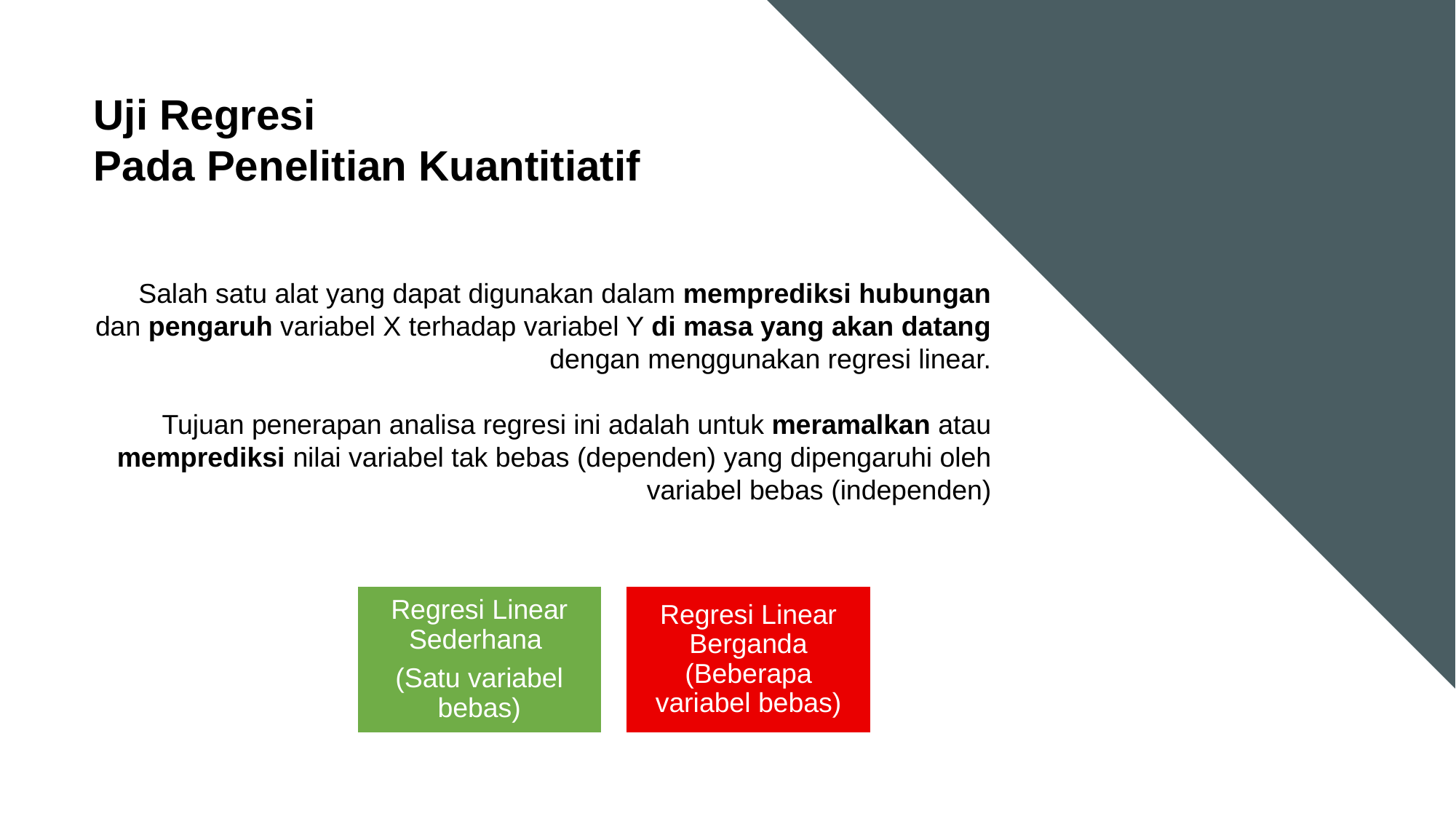

Uji Regresi
Pada Penelitian Kuantitiatif
Salah satu alat yang dapat digunakan dalam memprediksi hubungan dan pengaruh variabel X terhadap variabel Y di masa yang akan datang dengan menggunakan regresi linear.

Tujuan penerapan analisa regresi ini adalah untuk meramalkan atau memprediksi nilai variabel tak bebas (dependen) yang dipengaruhi oleh variabel bebas (independen)
Regresi Linear Sederhana
(Satu variabel bebas)
Regresi Linear Berganda (Beberapa variabel bebas)
We Create Quality Professional
PPT Presentation